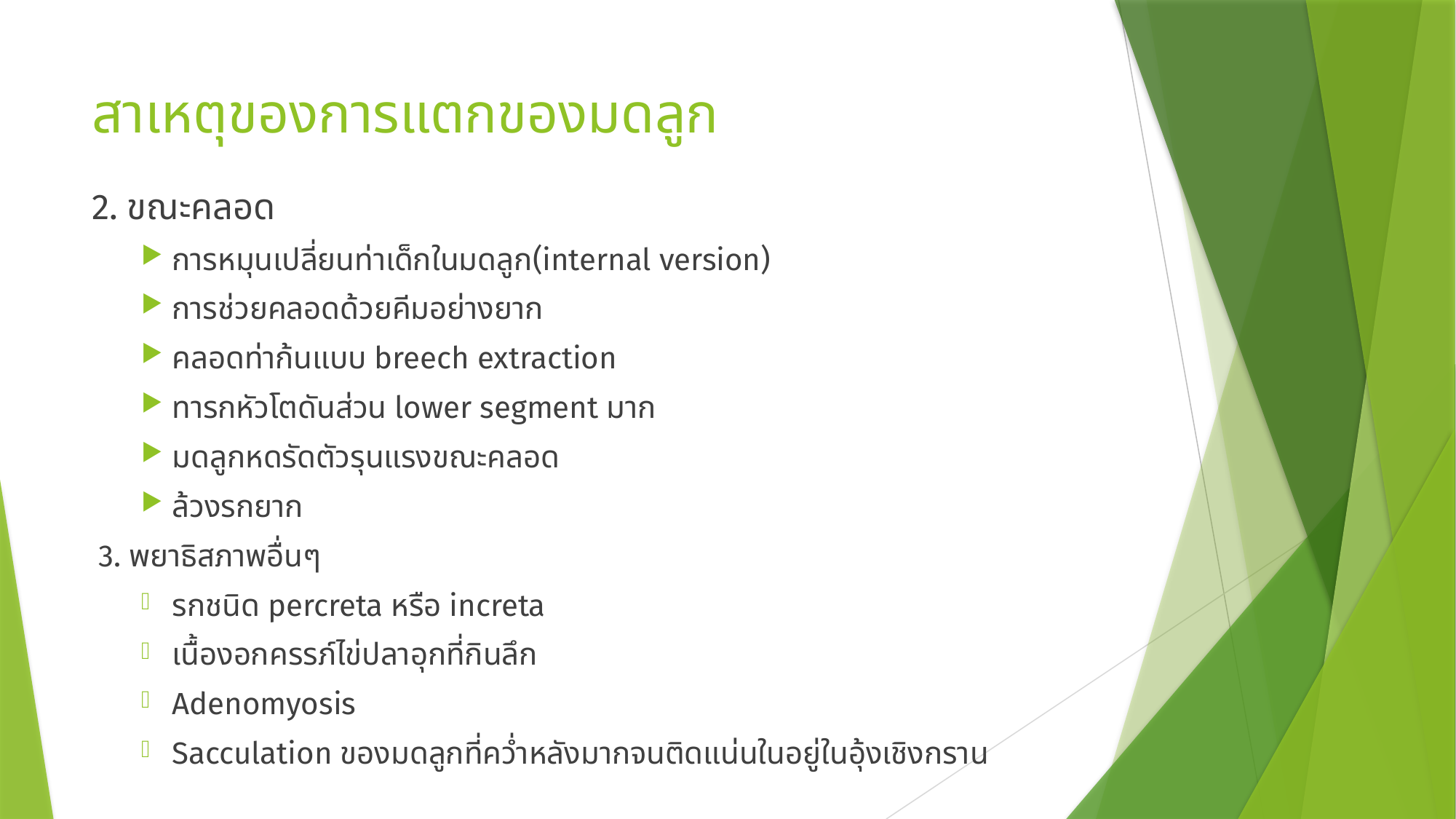

# สาเหตุของการแตกของมดลูก
2. ขณะคลอด
การหมุนเปลี่ยนท่าเด็กในมดลูก(internal version)
การช่วยคลอดด้วยคีมอย่างยาก
คลอดท่าก้นแบบ breech extraction
ทารกหัวโตดันส่วน lower segment มาก
มดลูกหดรัดตัวรุนแรงขณะคลอด
ล้วงรกยาก
3. พยาธิสภาพอื่นๆ
รกชนิด percreta หรือ increta
เนื้องอกครรภ์ไข่ปลาอุกที่กินลึก
Adenomyosis
Sacculation ของมดลูกที่คว่ำหลังมากจนติดแน่นในอยู่ในอุ้งเชิงกราน